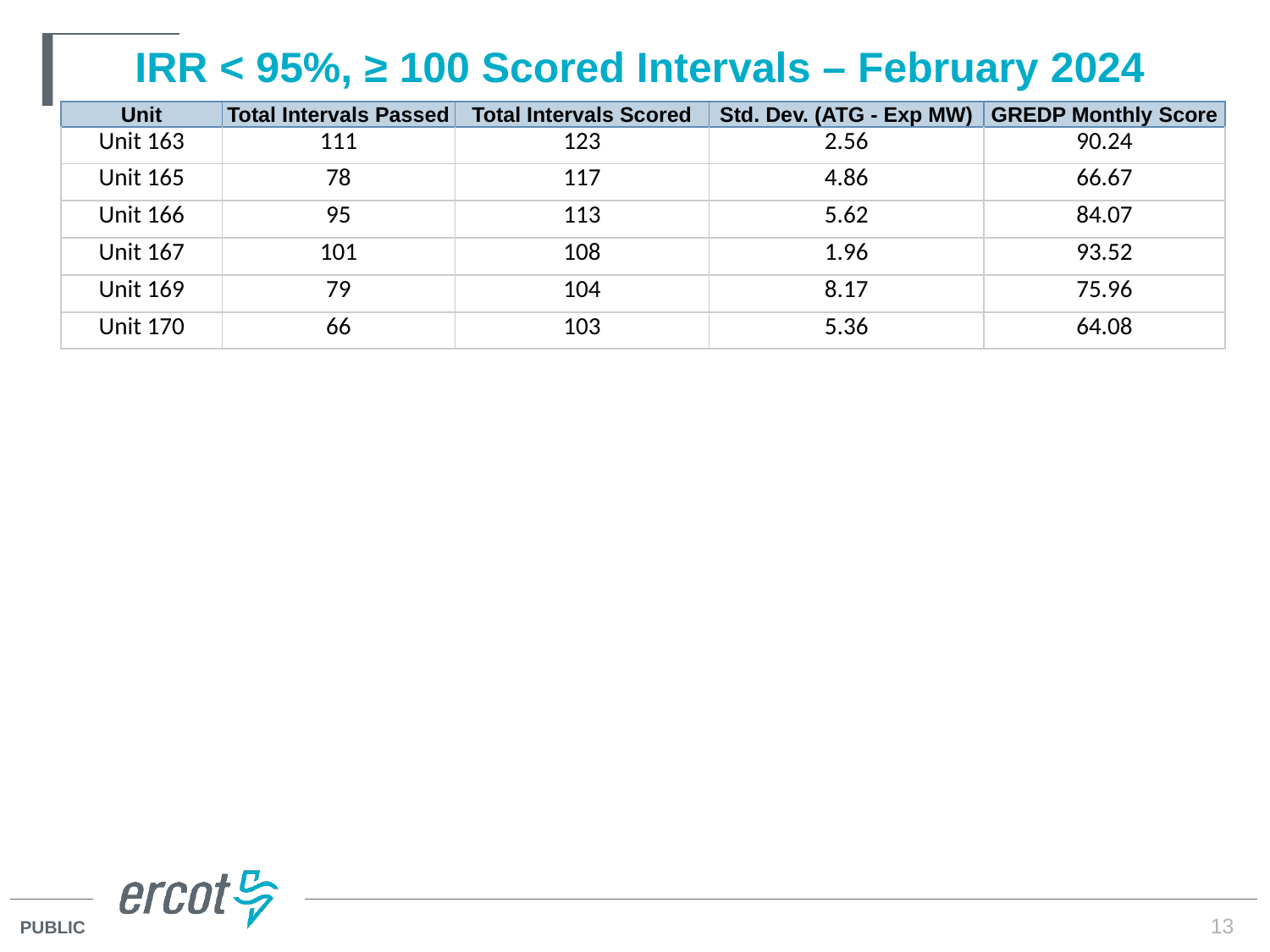

# IRR < 95%, ≥ 100 Scored Intervals – February 2024
| Unit | Total Intervals Passed | Total Intervals Scored | Std. Dev. (ATG - Exp MW) | GREDP Monthly Score |
| --- | --- | --- | --- | --- |
| Unit 163 | 111 | 123 | 2.56 | 90.24 |
| Unit 165 | 78 | 117 | 4.86 | 66.67 |
| Unit 166 | 95 | 113 | 5.62 | 84.07 |
| Unit 167 | 101 | 108 | 1.96 | 93.52 |
| Unit 169 | 79 | 104 | 8.17 | 75.96 |
| Unit 170 | 66 | 103 | 5.36 | 64.08 |
13